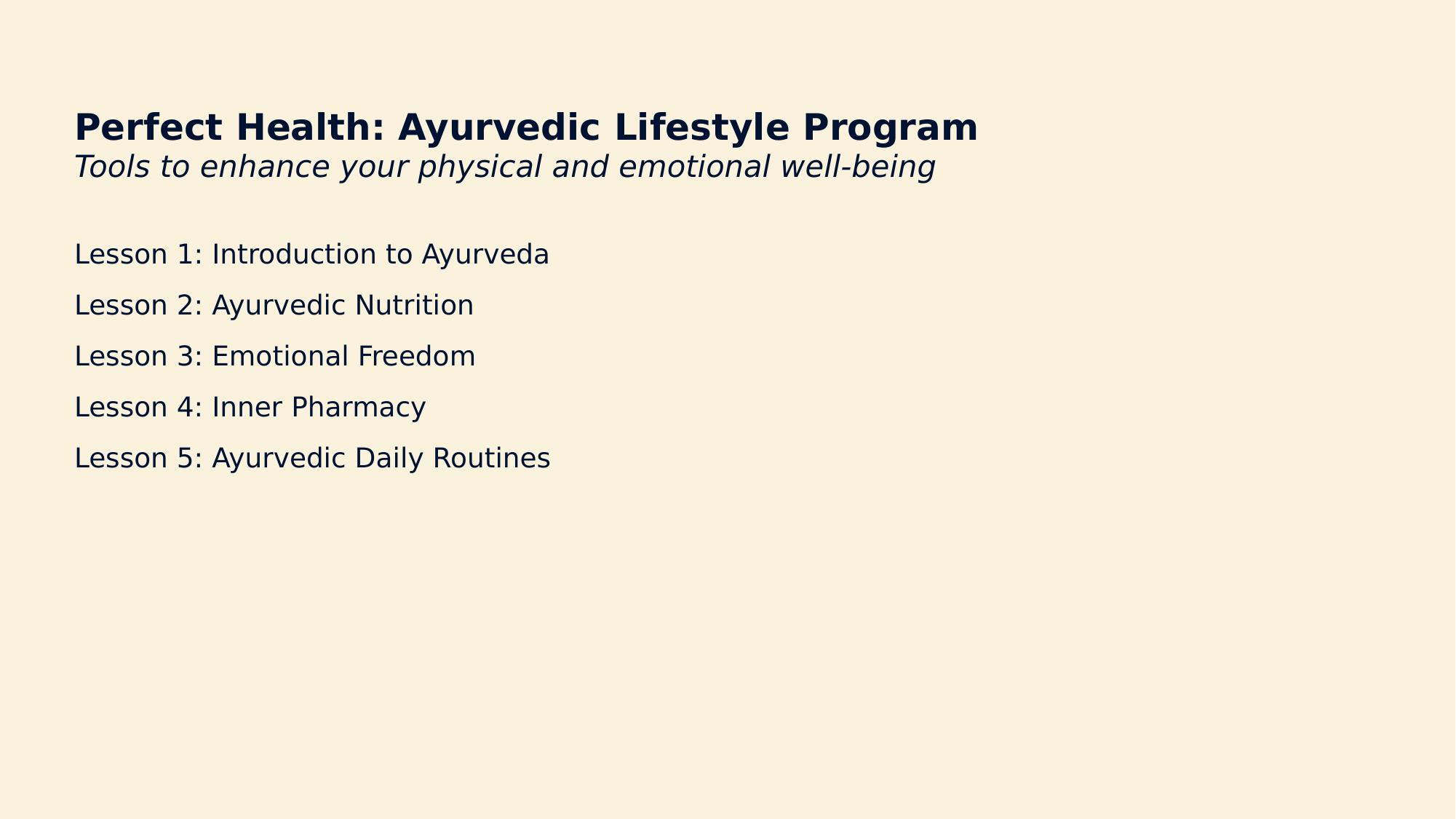

Perfect Health: Ayurvedic Lifestyle Program
Tools to enhance your physical and emotional well-being
Lesson 1: Introduction to Ayurveda
Lesson 2: Ayurvedic Nutrition
Lesson 3: Emotional Freedom
Lesson 4: Inner Pharmacy
Lesson 5: Ayurvedic Daily Routines